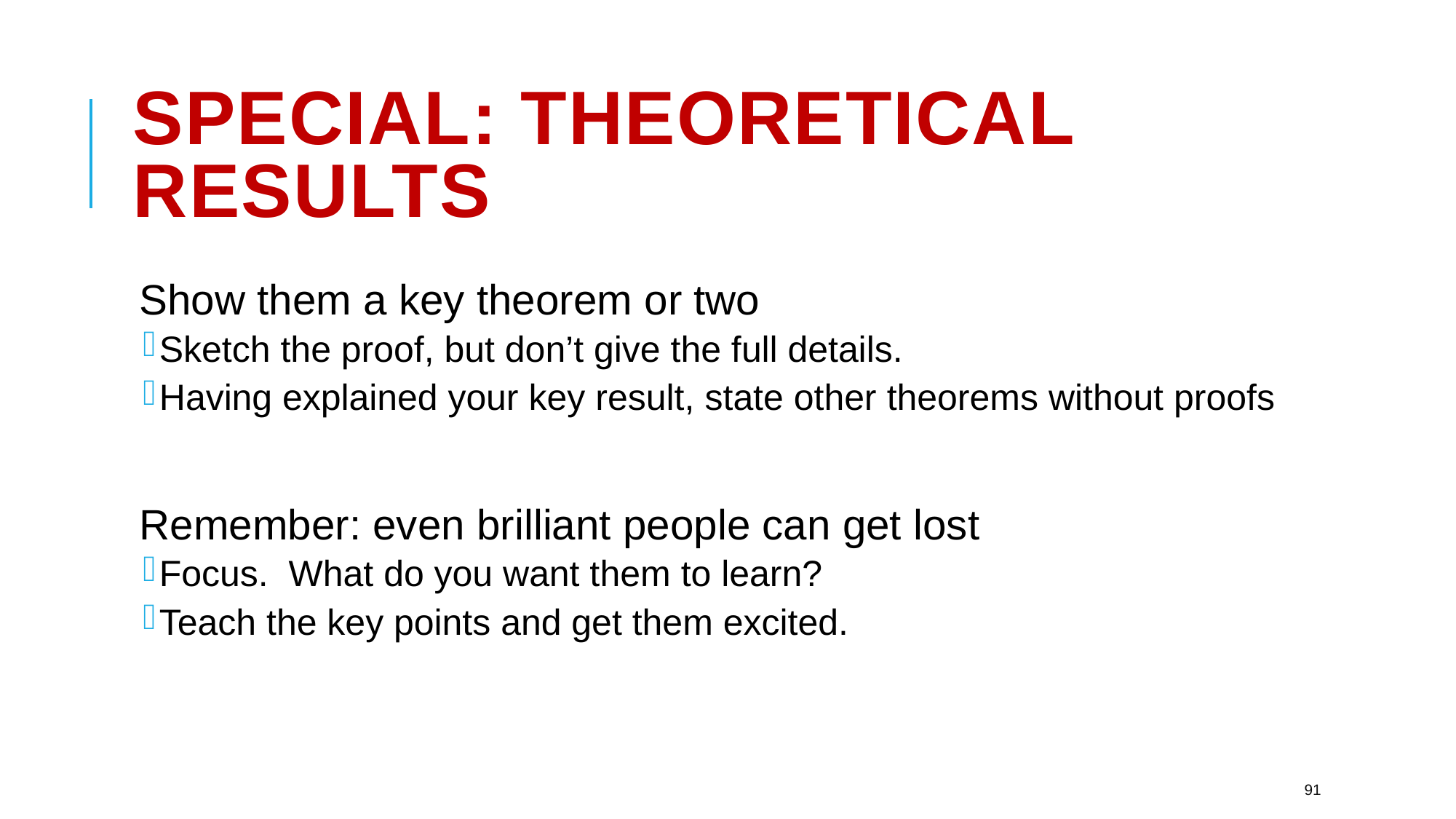

# Special: Theoretical results
Show them a key theorem or two
Sketch the proof, but don’t give the full details.
Having explained your key result, state other theorems without proofs

Remember: even brilliant people can get lost
Focus.  What do you want them to learn?
Teach the key points and get them excited.
91